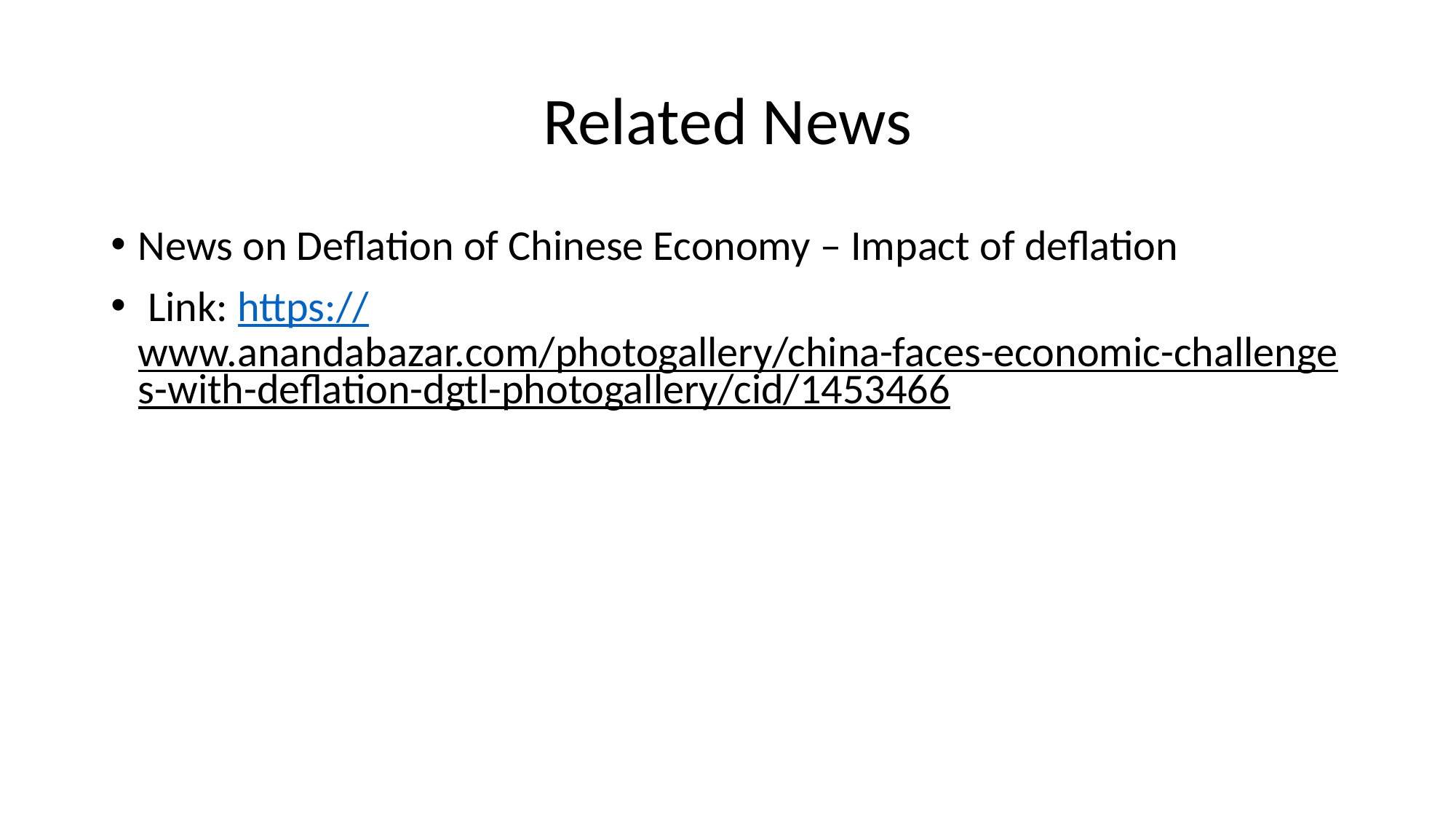

# Related News
News on Deflation of Chinese Economy – Impact of deflation
 Link: https://www.anandabazar.com/photogallery/china-faces-economic-challenges-with-deflation-dgtl-photogallery/cid/1453466